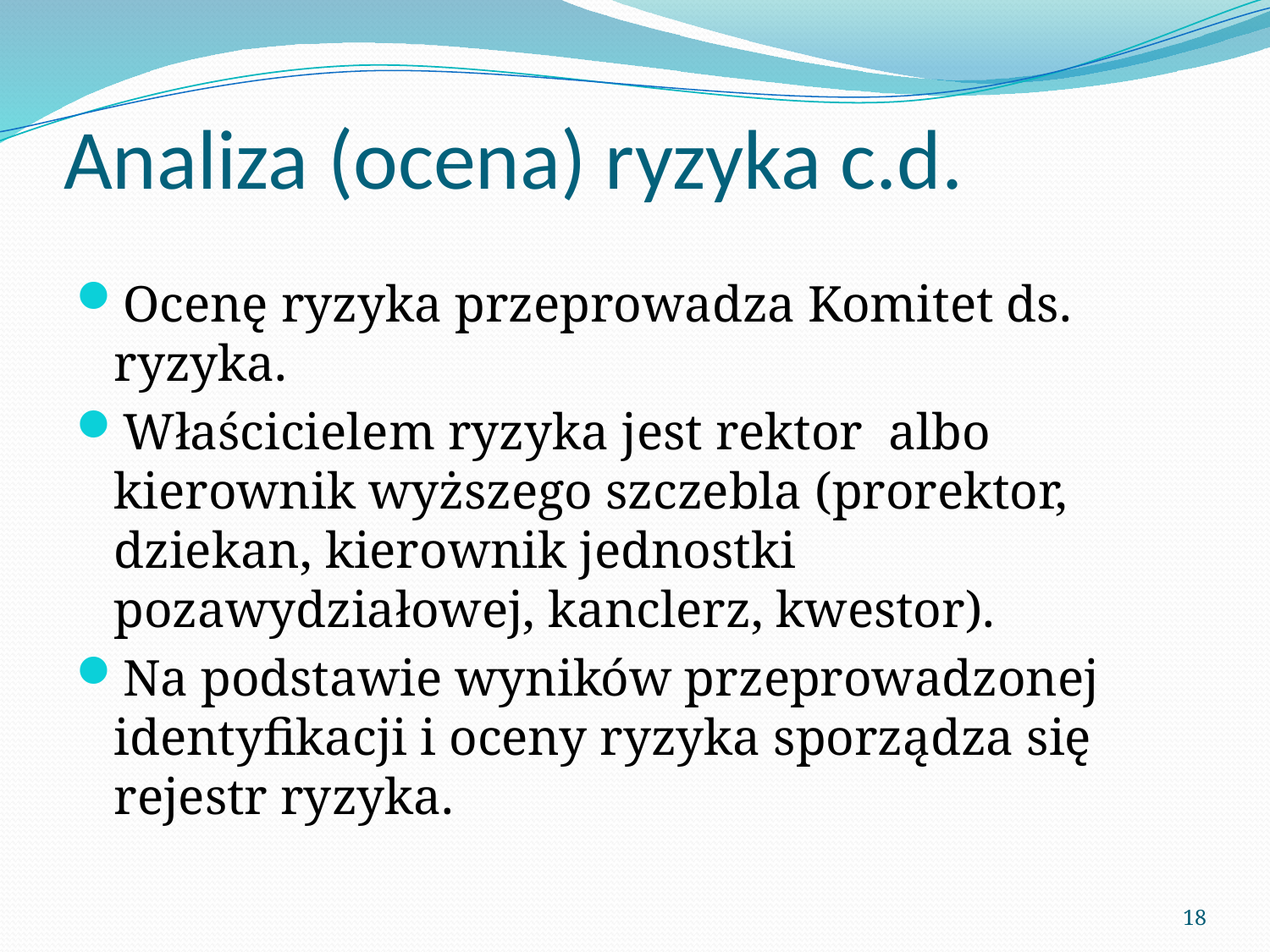

# Analiza (ocena) ryzyka c.d.
Ocenę ryzyka przeprowadza Komitet ds. ryzyka.
Właścicielem ryzyka jest rektor  albo kierownik wyższego szczebla (prorektor, dziekan, kierownik jednostki pozawydziałowej, kanclerz, kwestor).
Na podstawie wyników przeprowadzonej identyfikacji i oceny ryzyka sporządza się rejestr ryzyka.
18